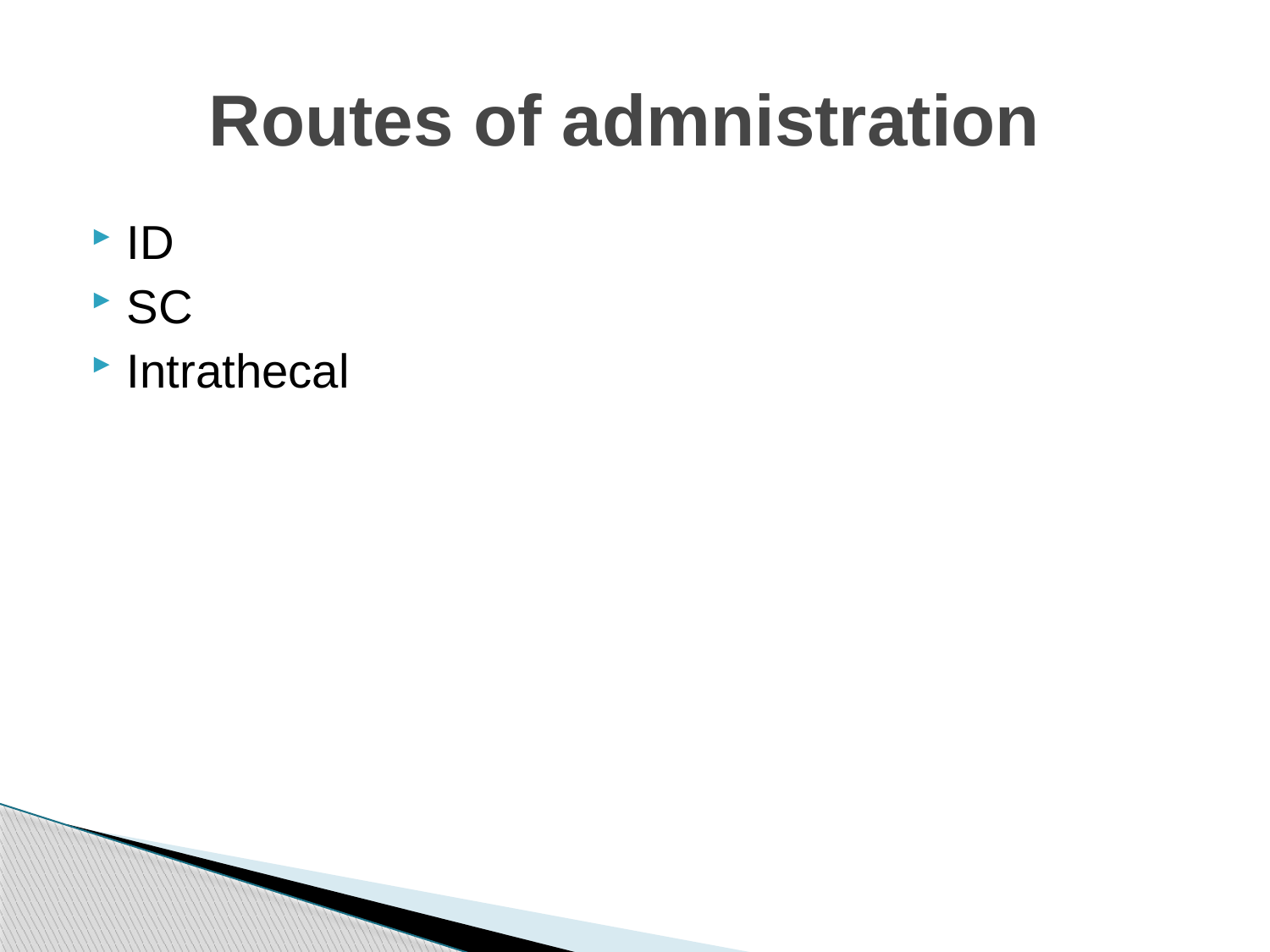

# Routes of admnistration
ID
SC
Intrathecal